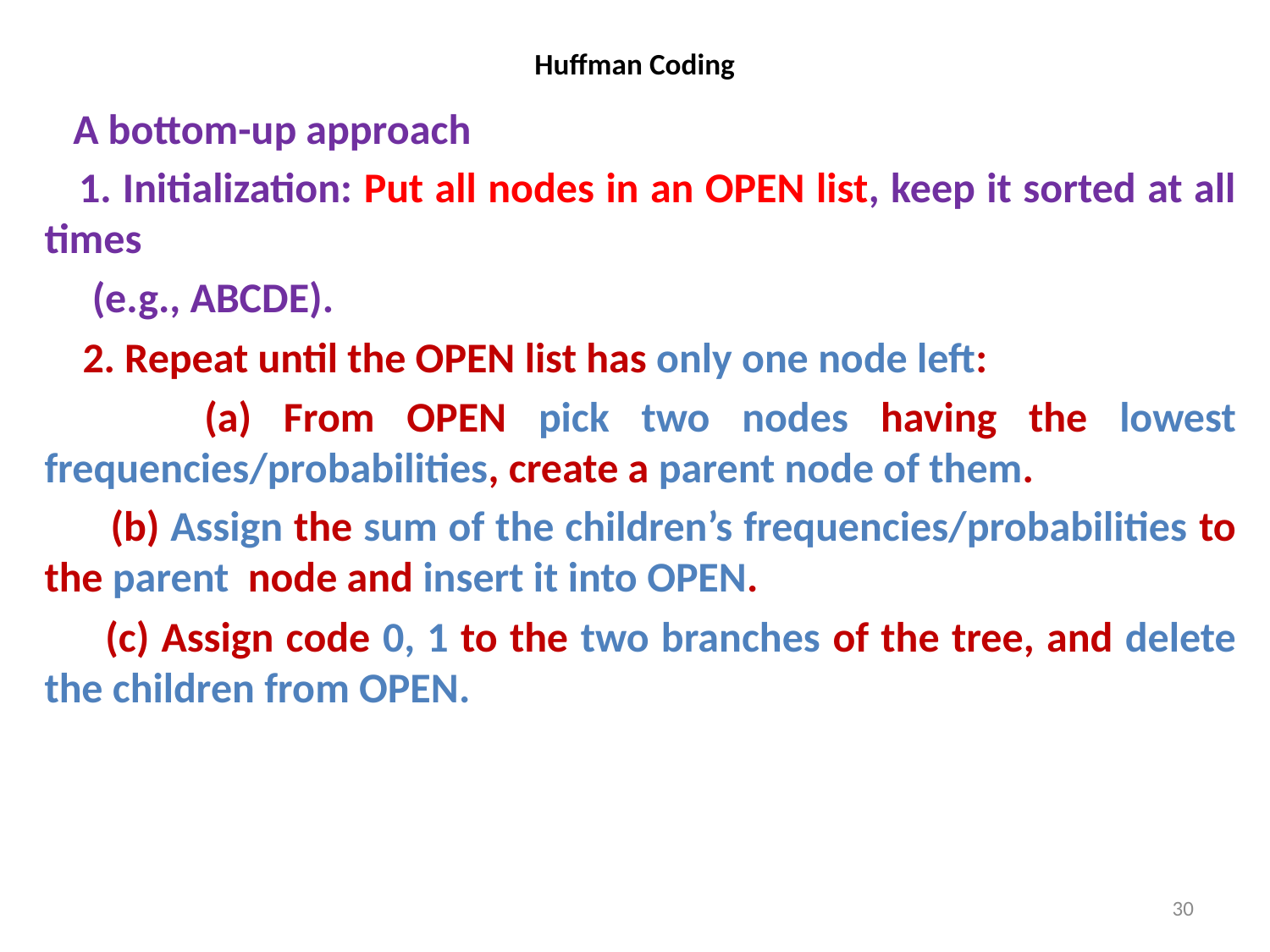

# Huffman Coding
   A bottom-up approach
   1. Initialization: Put all nodes in an OPEN list, keep it sorted at all times
     (e.g., ABCDE).
    2. Repeat until the OPEN list has only one node left:
     (a) From OPEN pick two nodes having the lowest frequencies/probabilities, create a parent node of them.
      (b) Assign the sum of the children’s frequencies/probabilities to the parent  node and insert it into OPEN.
     (c) Assign code 0, 1 to the two branches of the tree, and delete the children from OPEN.
30